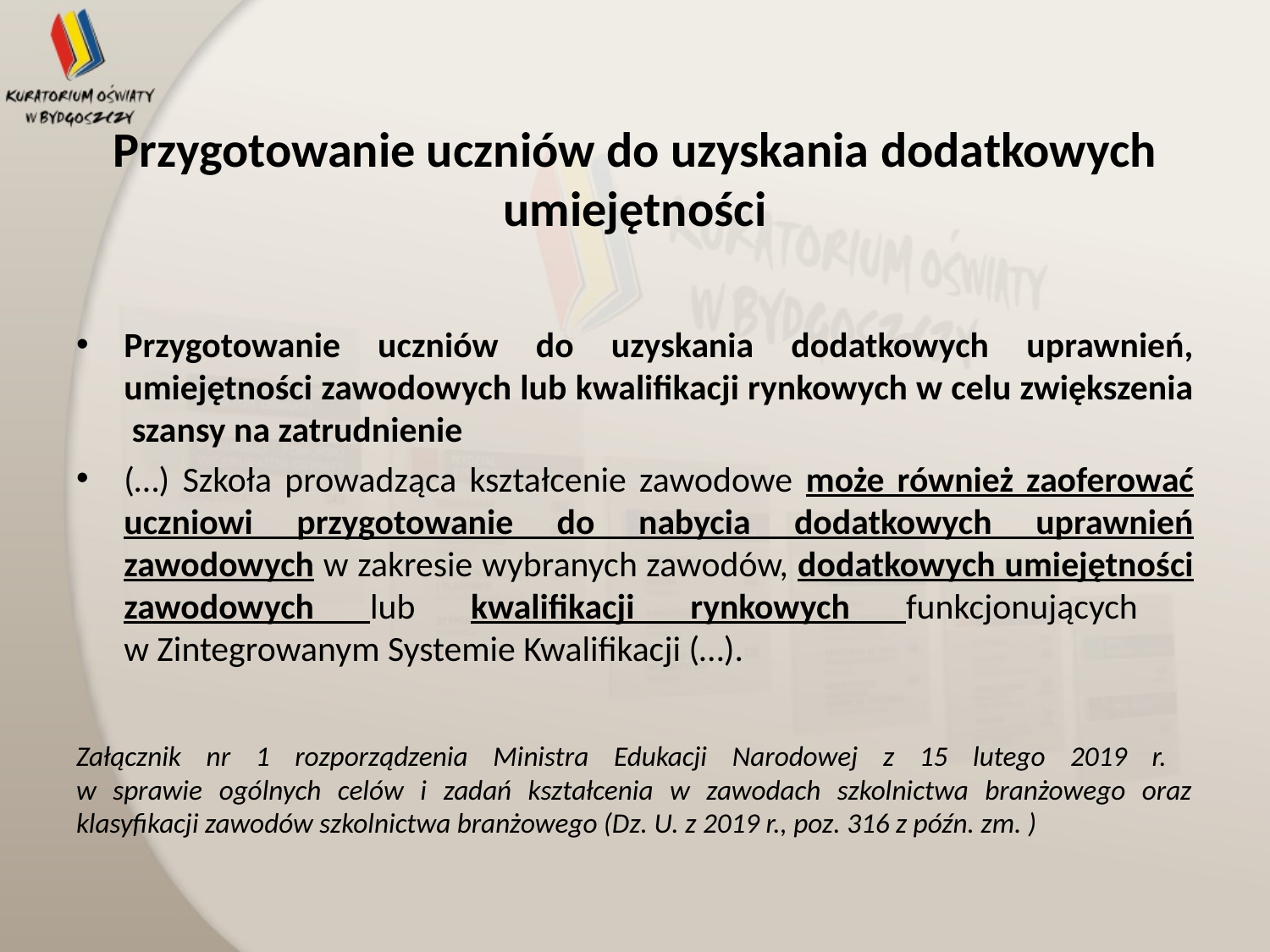

# Przygotowanie uczniów do uzyskania dodatkowych umiejętności
Przygotowanie uczniów do uzyskania dodatkowych uprawnień, umiejętności zawodowych lub kwalifikacji rynkowych w celu zwiększenia  szansy na zatrudnienie
(…) Szkoła prowadząca kształcenie zawodowe może również zaoferować uczniowi przygotowanie do nabycia dodatkowych uprawnień zawodowych w zakresie wybranych zawodów, dodatkowych umiejętności zawodowych lub kwalifikacji rynkowych funkcjonujących
w Zintegrowanym Systemie Kwalifikacji (…).

Załącznik nr 1 rozporządzenia Ministra Edukacji Narodowej z 15 lutego 2019 r.
w sprawie ogólnych celów i zadań kształcenia w zawodach szkolnictwa branżowego oraz klasyfikacji zawodów szkolnictwa branżowego (Dz. U. z 2019 r., poz. 316 z późn. zm. )